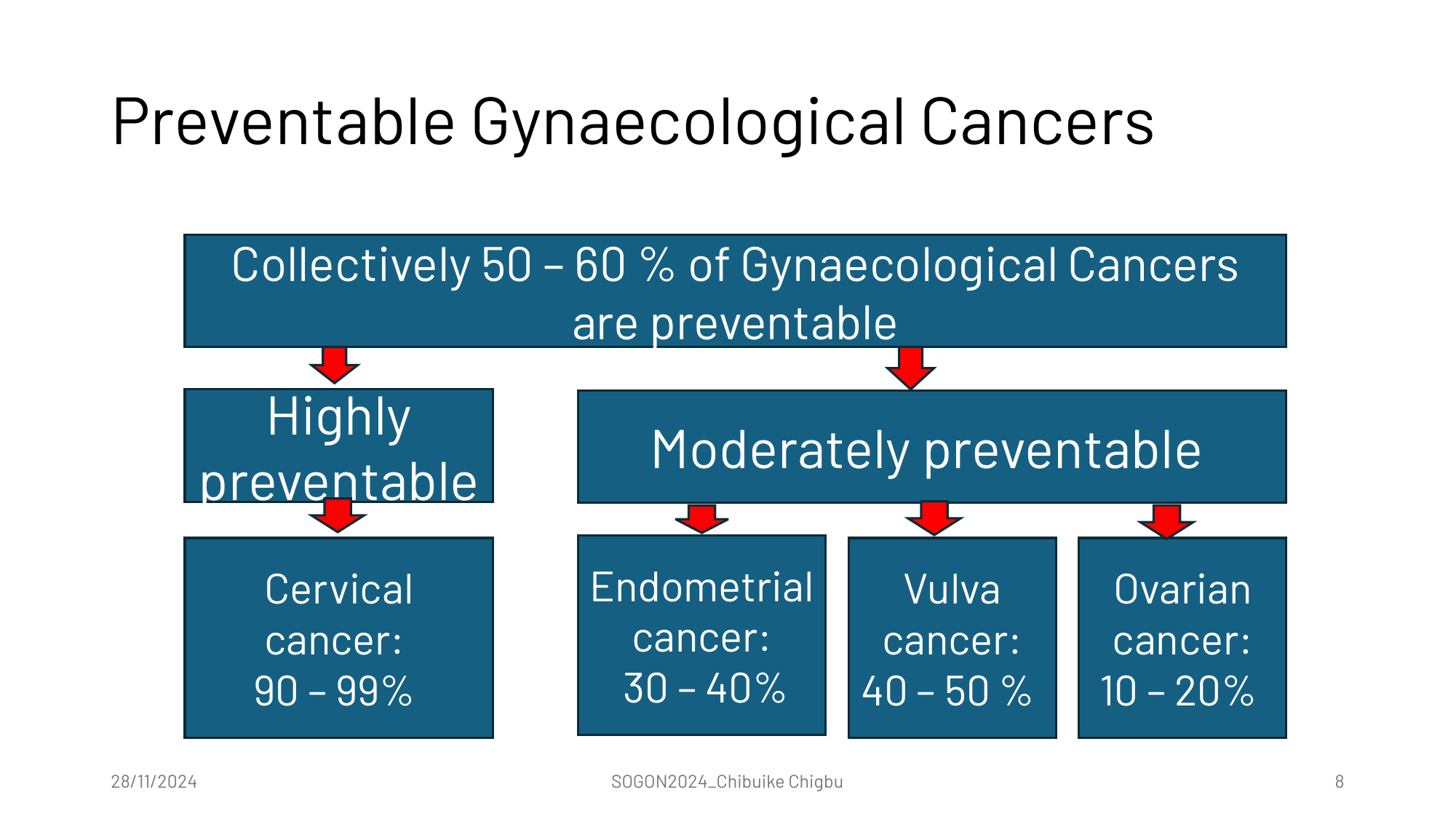

# Preventable Gynaecological Cancers
Collectively 50 – 60 % of Gynaecological Cancers are preventable

Highly preventable
Moderately preventable

Endometrial cancer:
 30 – 40%
Vulva cancer: 40 – 50 %
Ovarian cancer: 10 – 20%
Cervical cancer:
90 – 99%
28/11/2024
SOGON2024_Chibuike Chigbu
8